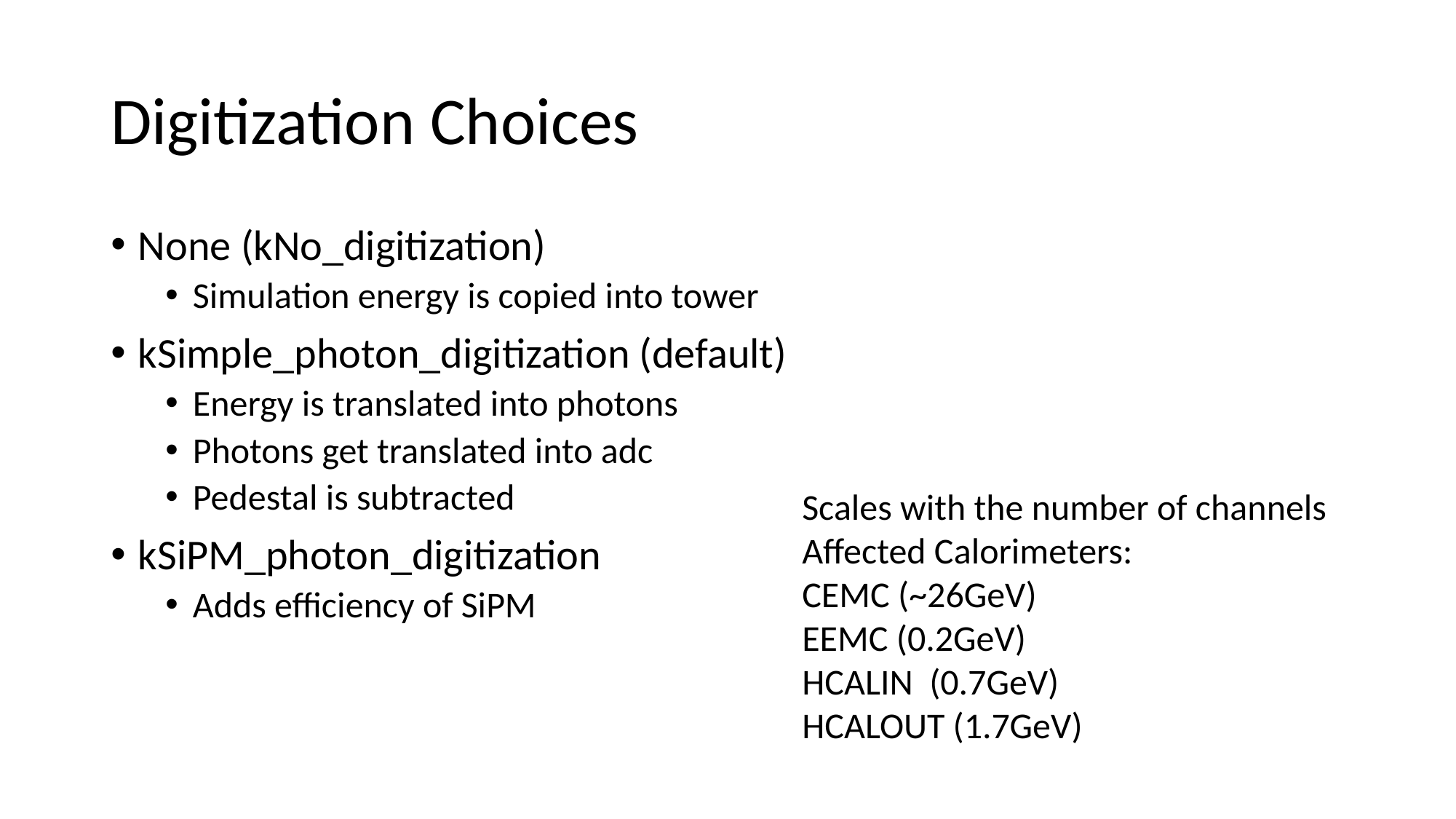

# Digitization Choices
None (kNo_digitization)
Simulation energy is copied into tower
kSimple_photon_digitization (default)
Energy is translated into photons
Photons get translated into adc
Pedestal is subtracted
kSiPM_photon_digitization
Adds efficiency of SiPM

Scales with the number of channels Affected Calorimeters:
CEMC (~26GeV)
EEMC (0.2GeV)
HCALIN  (0.7GeV)
HCALOUT (1.7GeV)